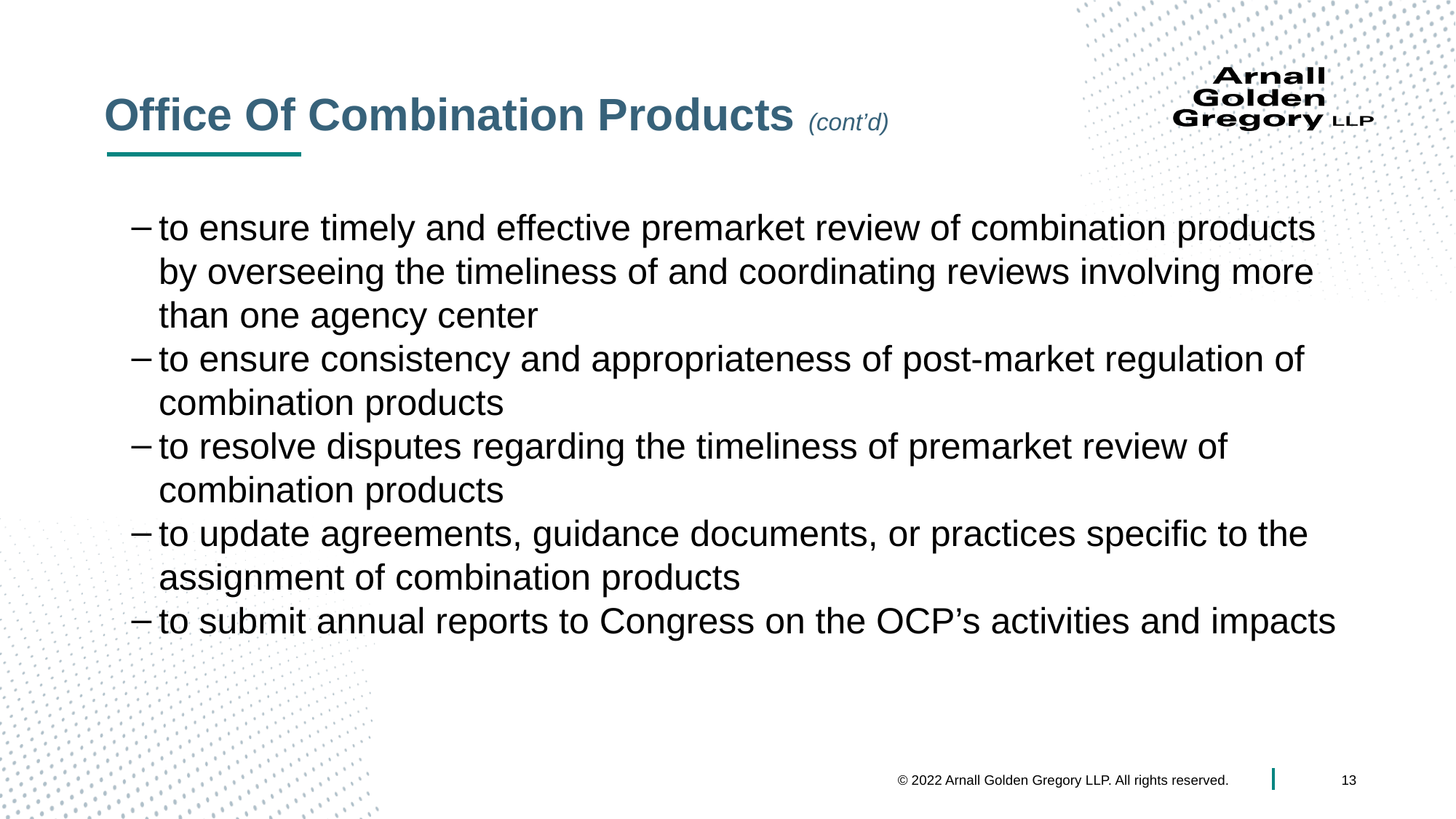

# Office Of Combination Products (cont’d)
to ensure timely and effective premarket review of combination products by overseeing the timeliness of and coordinating reviews involving more than one agency center
to ensure consistency and appropriateness of post-market regulation of combination products
to resolve disputes regarding the timeliness of premarket review of combination products
to update agreements, guidance documents, or practices specific to the assignment of combination products
to submit annual reports to Congress on the OCP’s activities and impacts